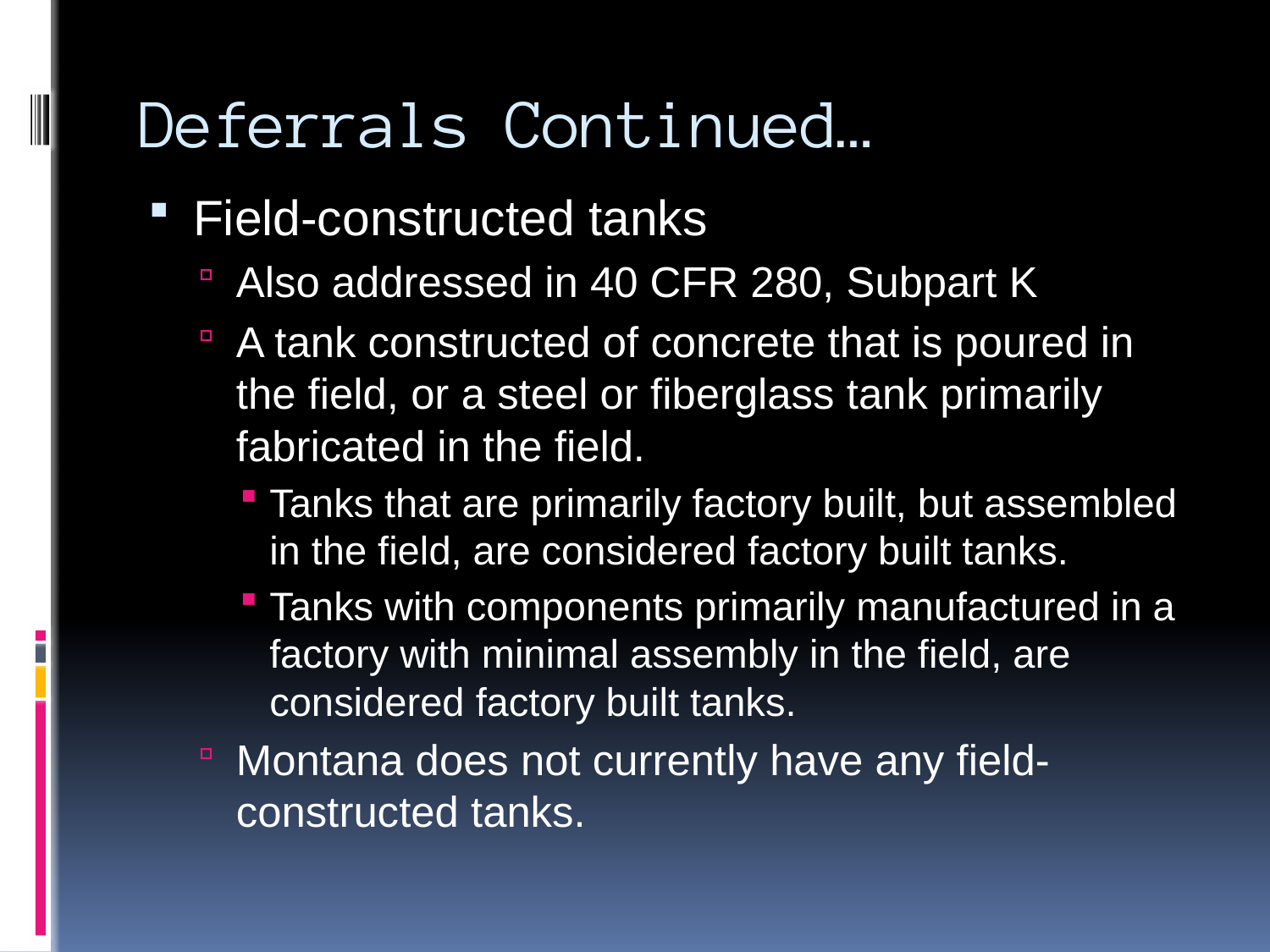

# Deferrals Continued…
Field-constructed tanks
Also addressed in 40 CFR 280, Subpart K
A tank constructed of concrete that is poured in the field, or a steel or fiberglass tank primarily fabricated in the field.
Tanks that are primarily factory built, but assembled in the field, are considered factory built tanks.
Tanks with components primarily manufactured in a factory with minimal assembly in the field, are considered factory built tanks.
Montana does not currently have any field-constructed tanks.